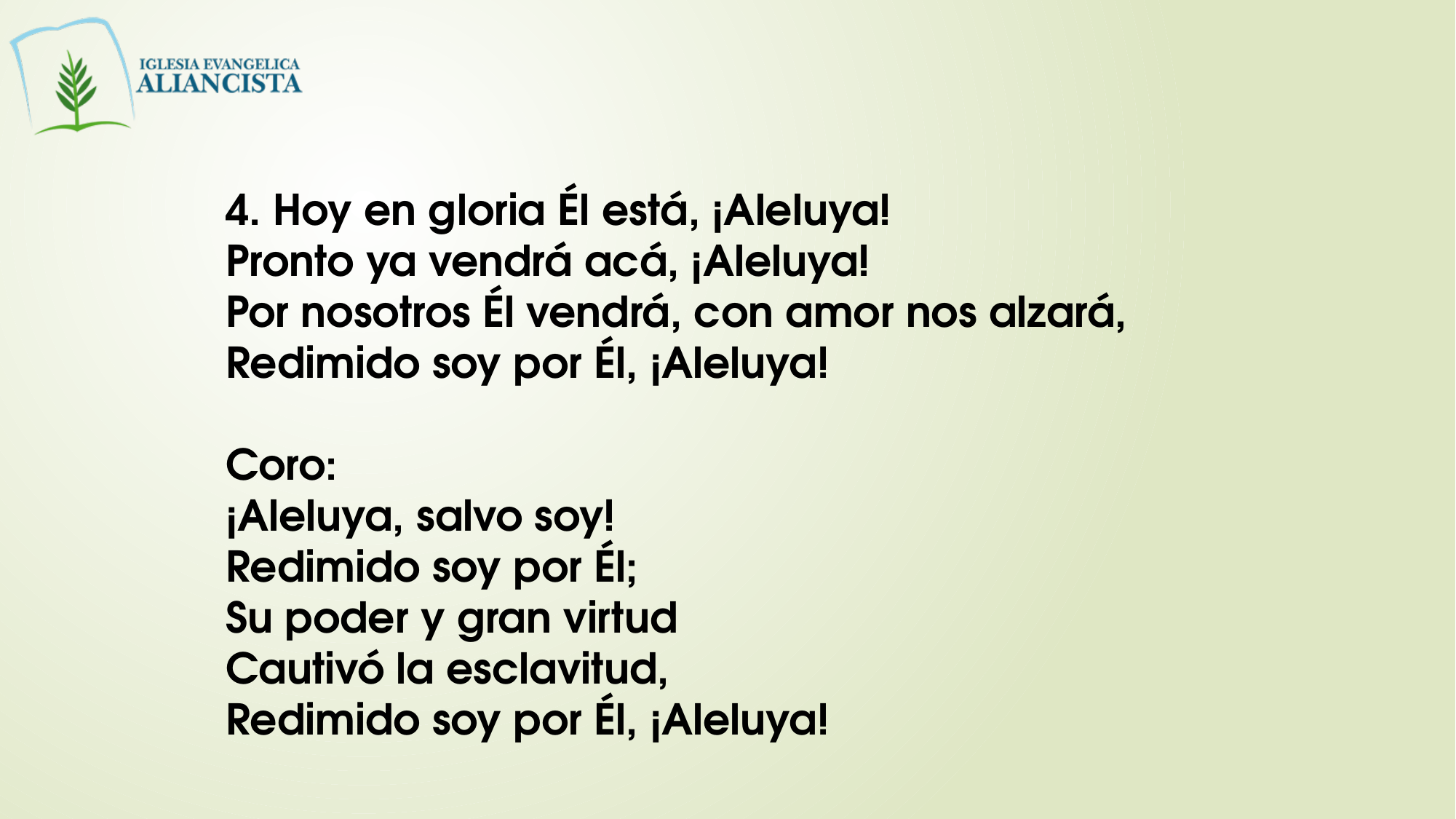

4. Hoy en gloria Él está, ¡Aleluya!
Pronto ya vendrá acá, ¡Aleluya!
Por nosotros Él vendrá, con amor nos alzará,
Redimido soy por Él, ¡Aleluya!

Coro:
¡Aleluya, salvo soy!
Redimido soy por Él;
Su poder y gran virtud
Cautivó la esclavitud,
Redimido soy por Él, ¡Aleluya!